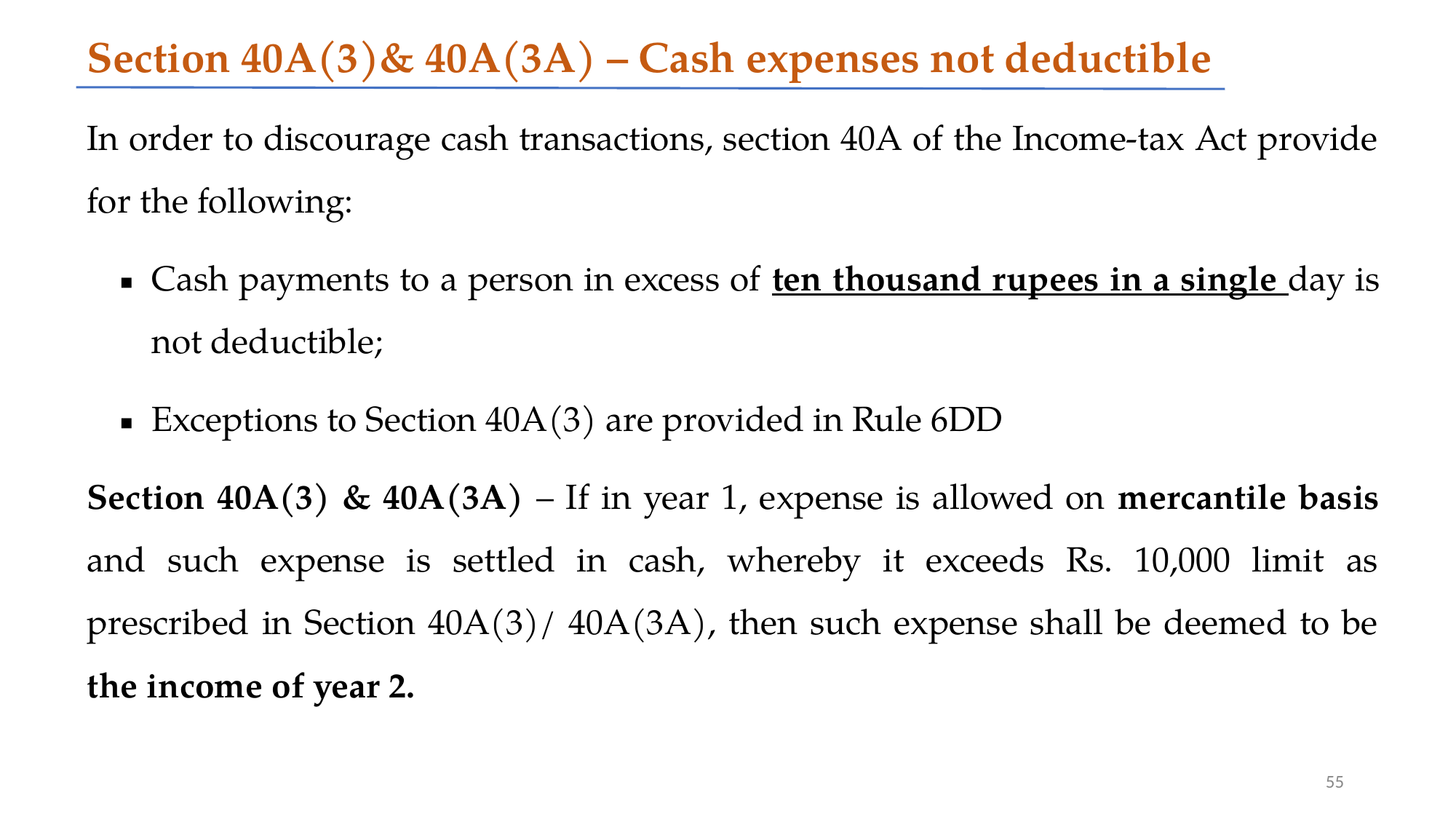

# Section 40A(3)& 40A(3A) – Cash expenses not deductible
In order to discourage cash transactions, section 40A of the Income-tax Act provide for the following:
Cash payments to a person in excess of ten thousand rupees in a single day is not deductible;
Exceptions to Section 40A(3) are provided in Rule 6DD
Section 40A(3) & 40A(3A) – If in year 1, expense is allowed on mercantile basis and such expense is settled in cash, whereby it exceeds Rs. 10,000 limit as prescribed in Section 40A(3)/ 40A(3A), then such expense shall be deemed to be the income of year 2.

55